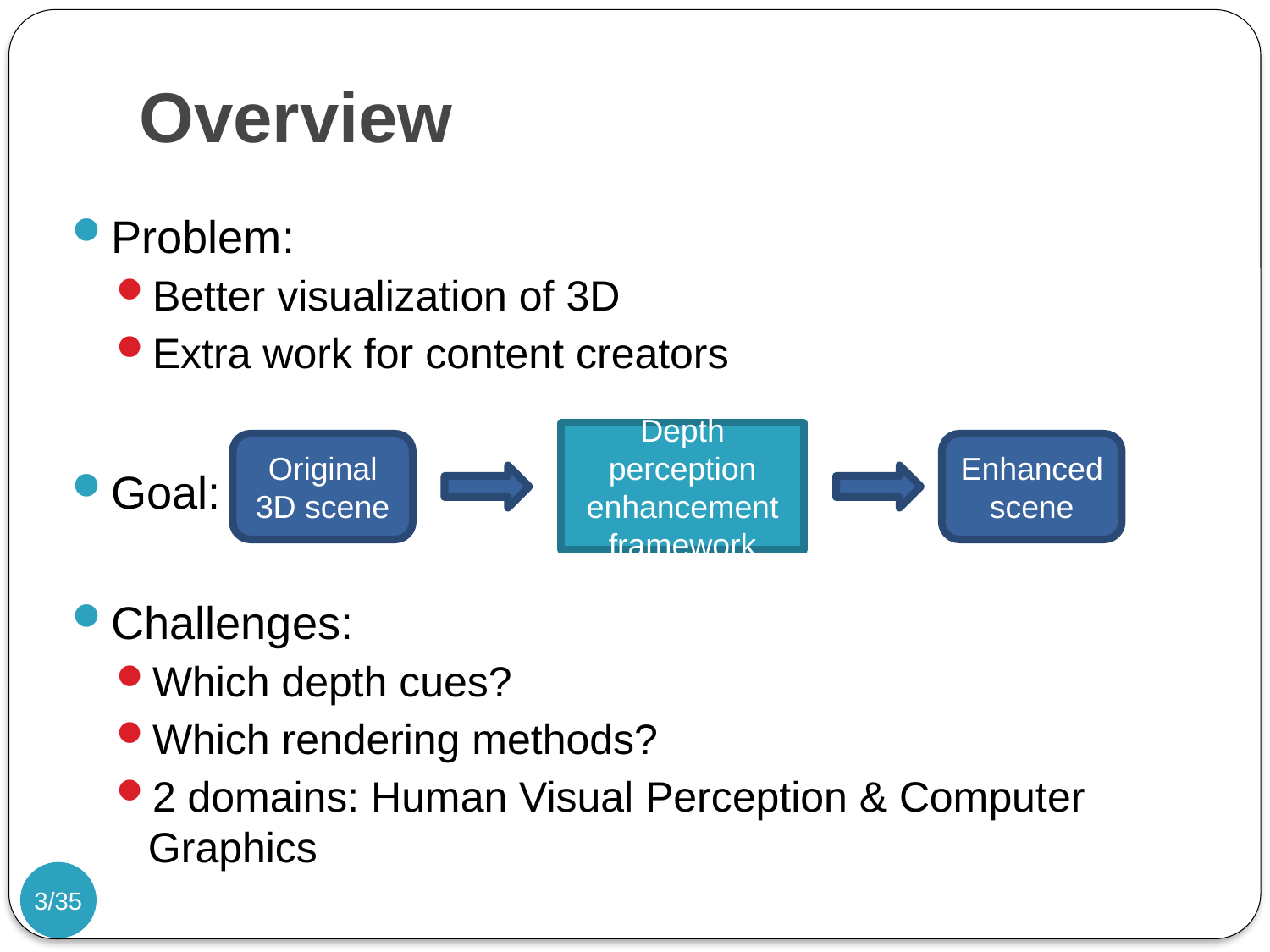

# Overview
Problem:
Better visualization of 3D
Extra work for content creators

Goal:

Challenges:
Which depth cues?
Which rendering methods?
2 domains: Human Visual Perception & Computer Graphics
Depth perception enhancement framework
Original 3D scene
Enhanced scene

3/35